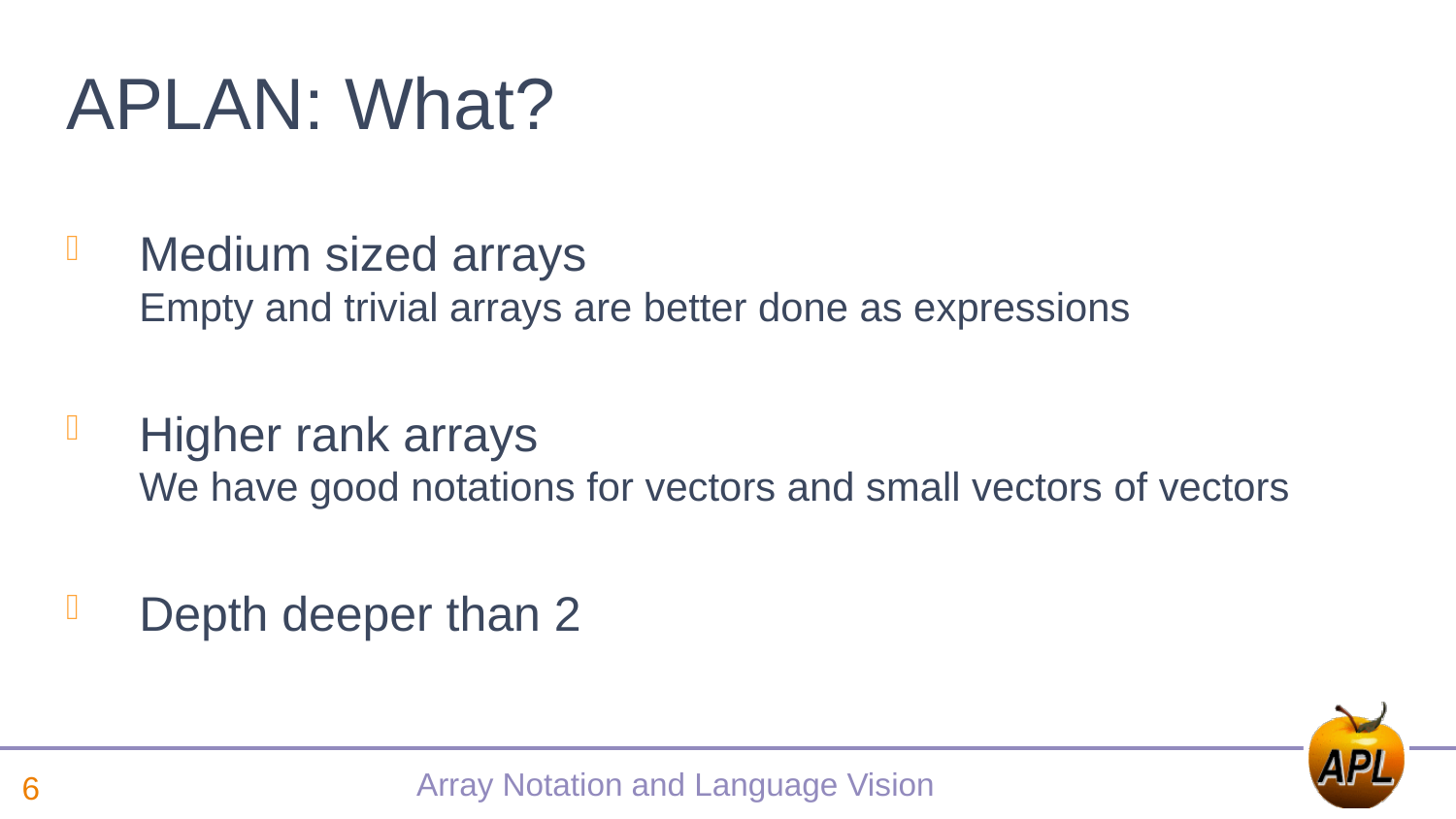

# APLAN: What?
Medium sized arrays
Empty and trivial arrays are better done as expressions
Higher rank arrays
We have good notations for vectors and small vectors of vectors
Depth deeper than 2